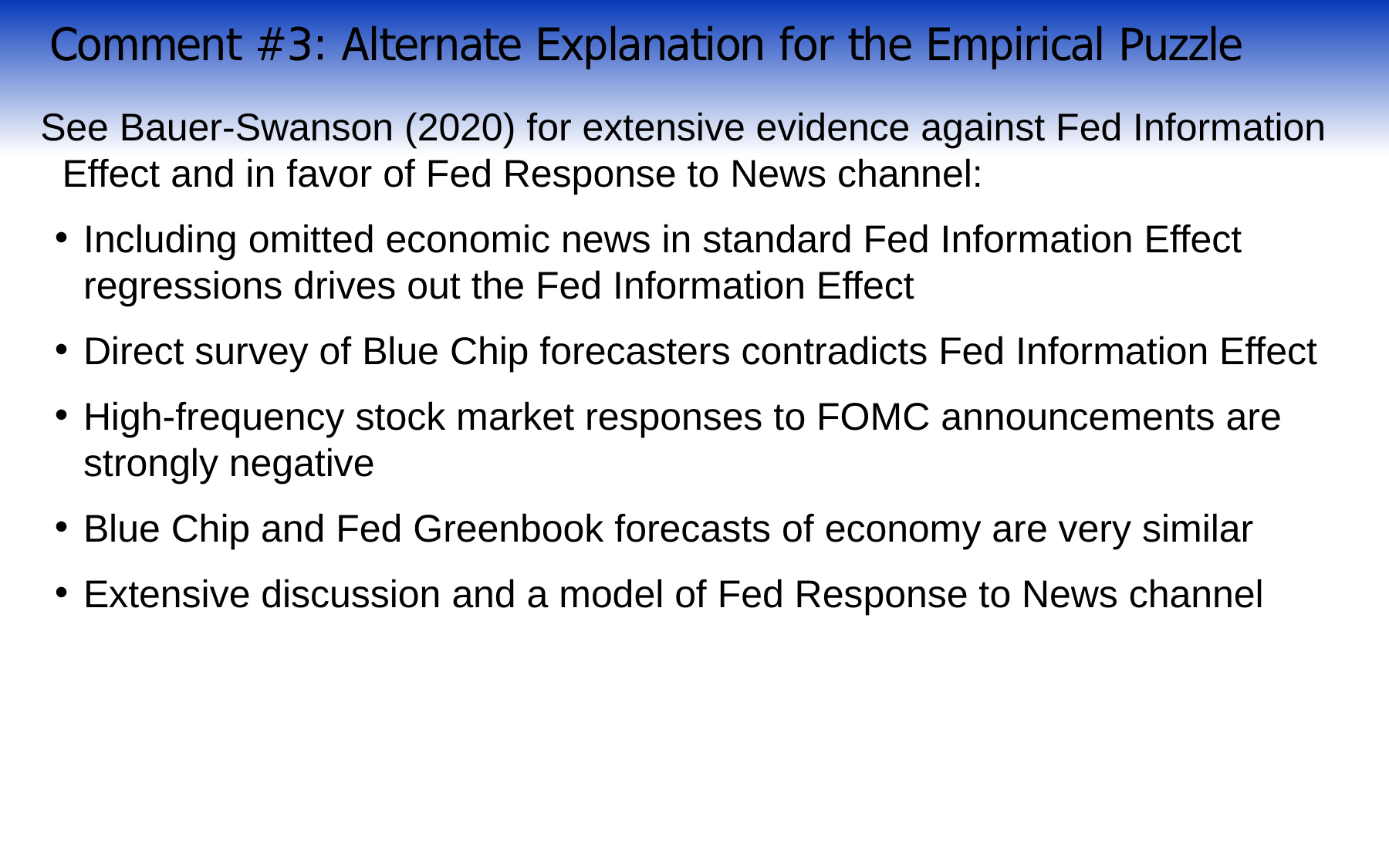

Comment #3: Alternate Explanation for the Empirical Puzzle
See Bauer-Swanson (2020) for extensive evidence against Fed Information Effect and in favor of Fed Response to News channel:
Including omitted economic news in standard Fed Information Effect regressions drives out the Fed Information Effect
Direct survey of Blue Chip forecasters contradicts Fed Information Effect
High-frequency stock market responses to FOMC announcements are strongly negative
Blue Chip and Fed Greenbook forecasts of economy are very similar
Extensive discussion and a model of Fed Response to News channel